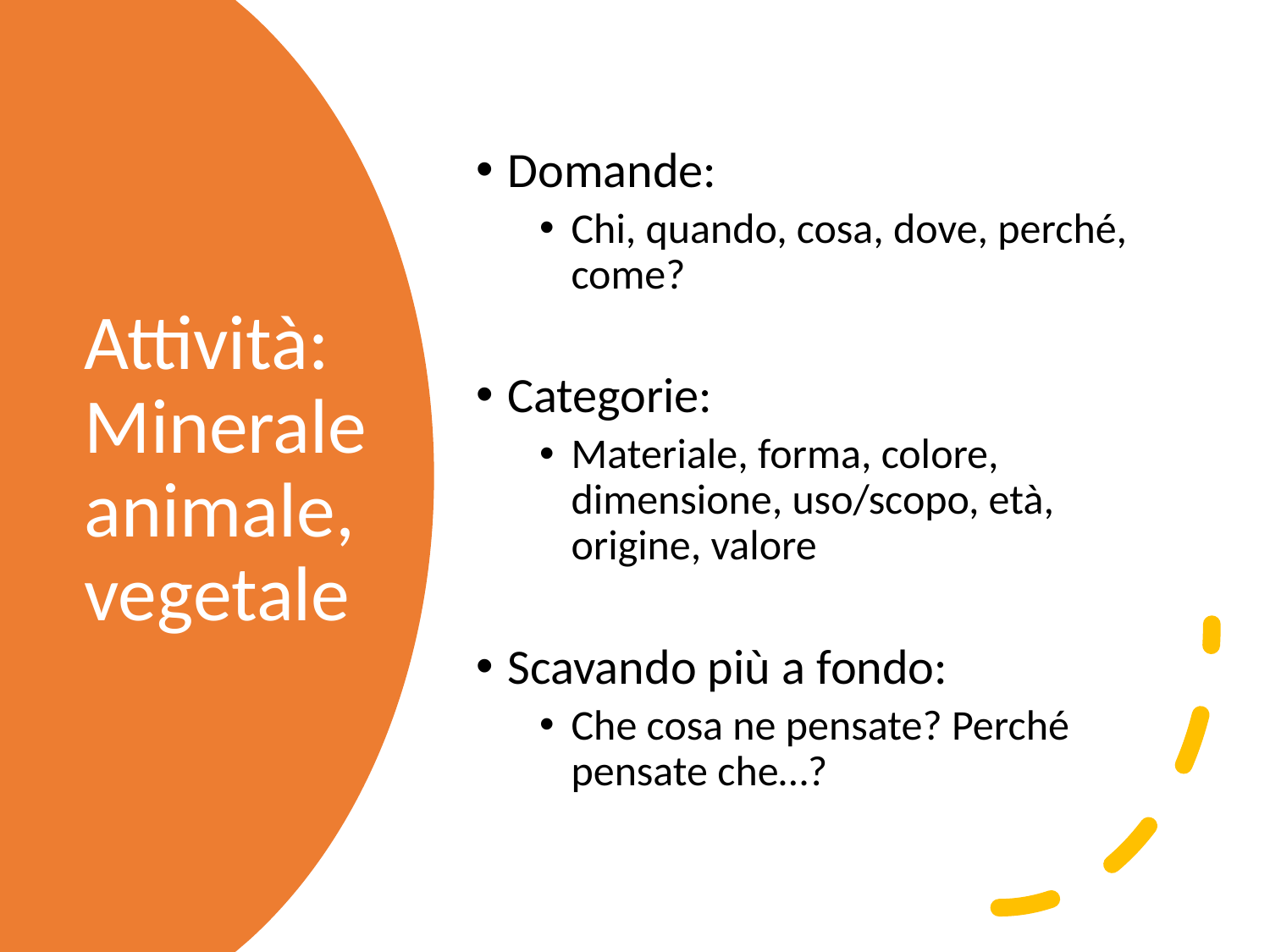

Domande:
Chi, quando, cosa, dove, perché, come?

Categorie:
Materiale, forma, colore, dimensione, uso/scopo, età, origine, valore

Scavando più a fondo:
Che cosa ne pensate? Perché pensate che…?
# Attività: Minerale animale, vegetale